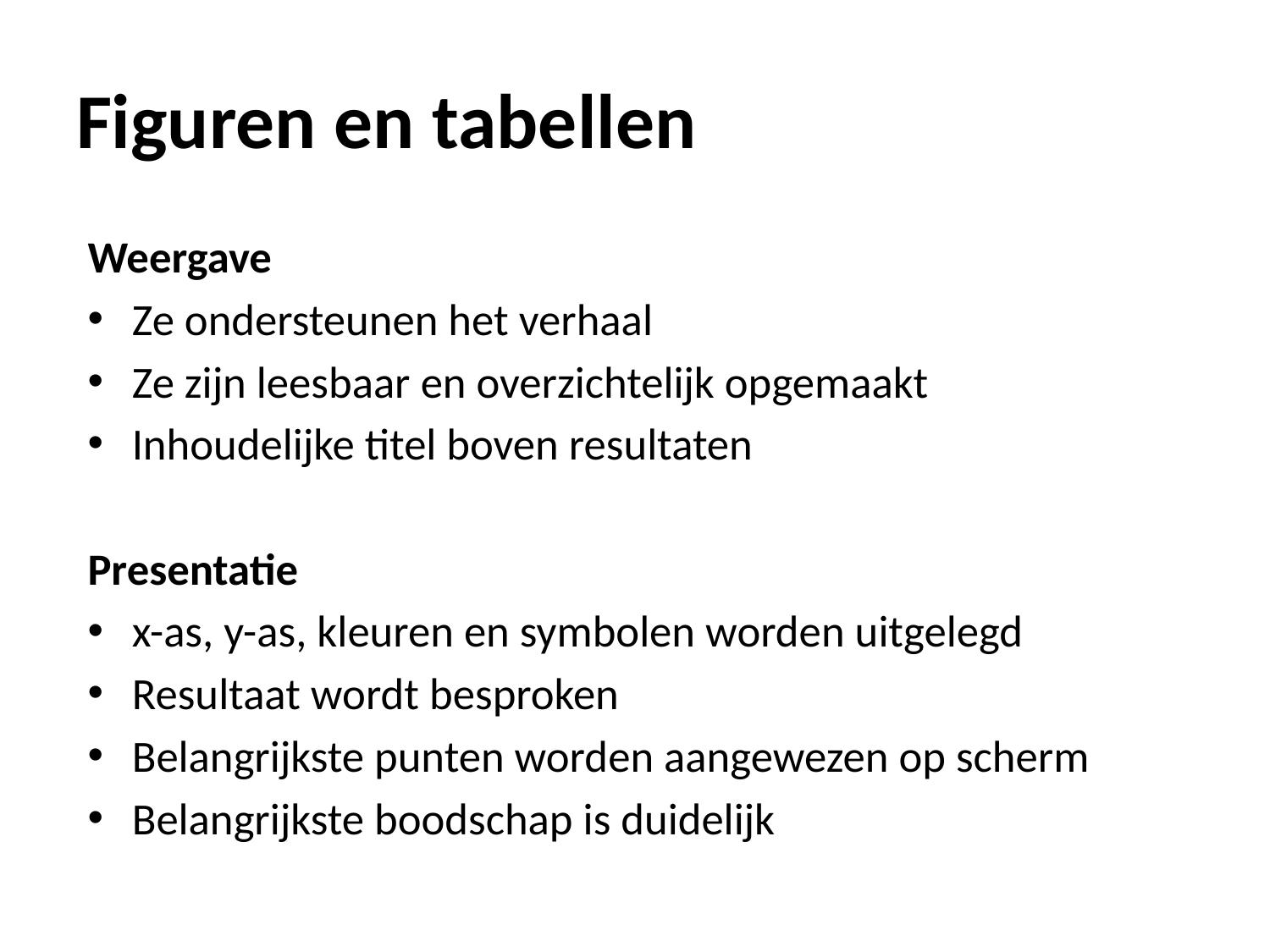

# Figuren en tabellen
Weergave
Ze ondersteunen het verhaal
Ze zijn leesbaar en overzichtelijk opgemaakt
Inhoudelijke titel boven resultaten

Presentatie
x-as, y-as, kleuren en symbolen worden uitgelegd
Resultaat wordt besproken
Belangrijkste punten worden aangewezen op scherm
Belangrijkste boodschap is duidelijk